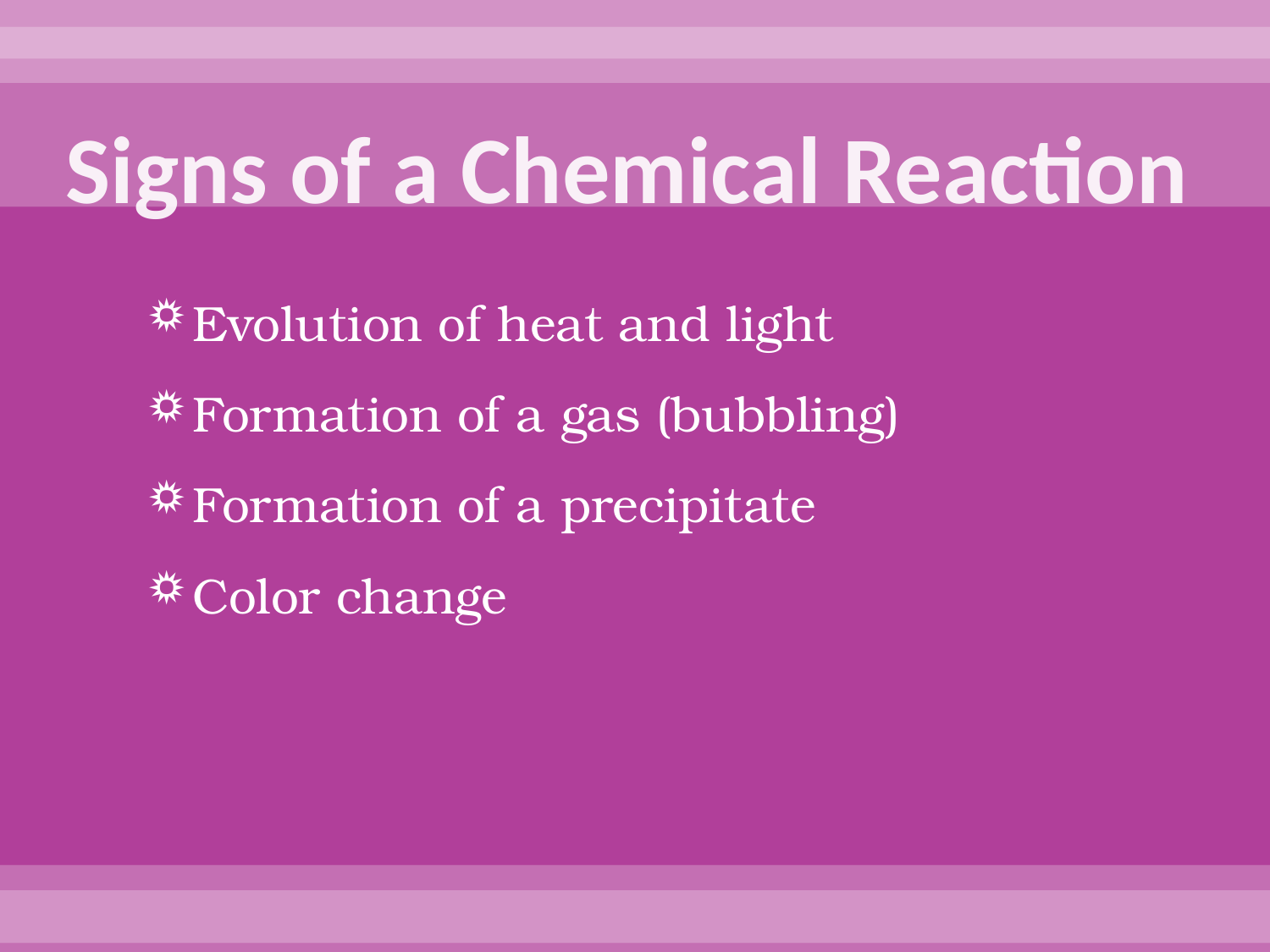

# Signs of a Chemical Reaction
Evolution of heat and light
Formation of a gas (bubbling)
Formation of a precipitate
Color change